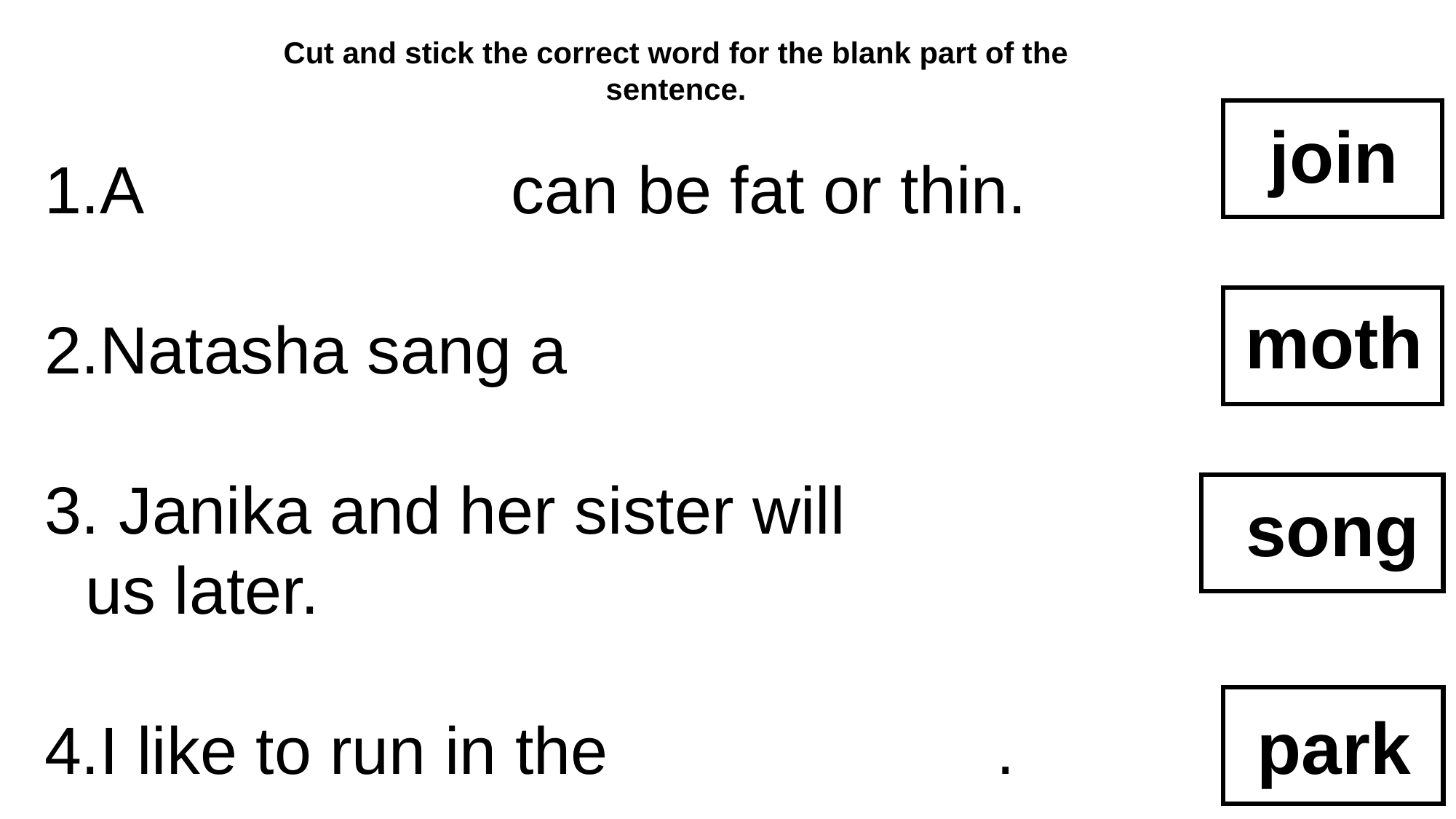

Cut and stick the correct word for the blank part of the sentence.

join
A                    can be fat or thin.

Natasha sang a

 Janika and her sister will              us later.

I like to run in the                     .

moth

song

park